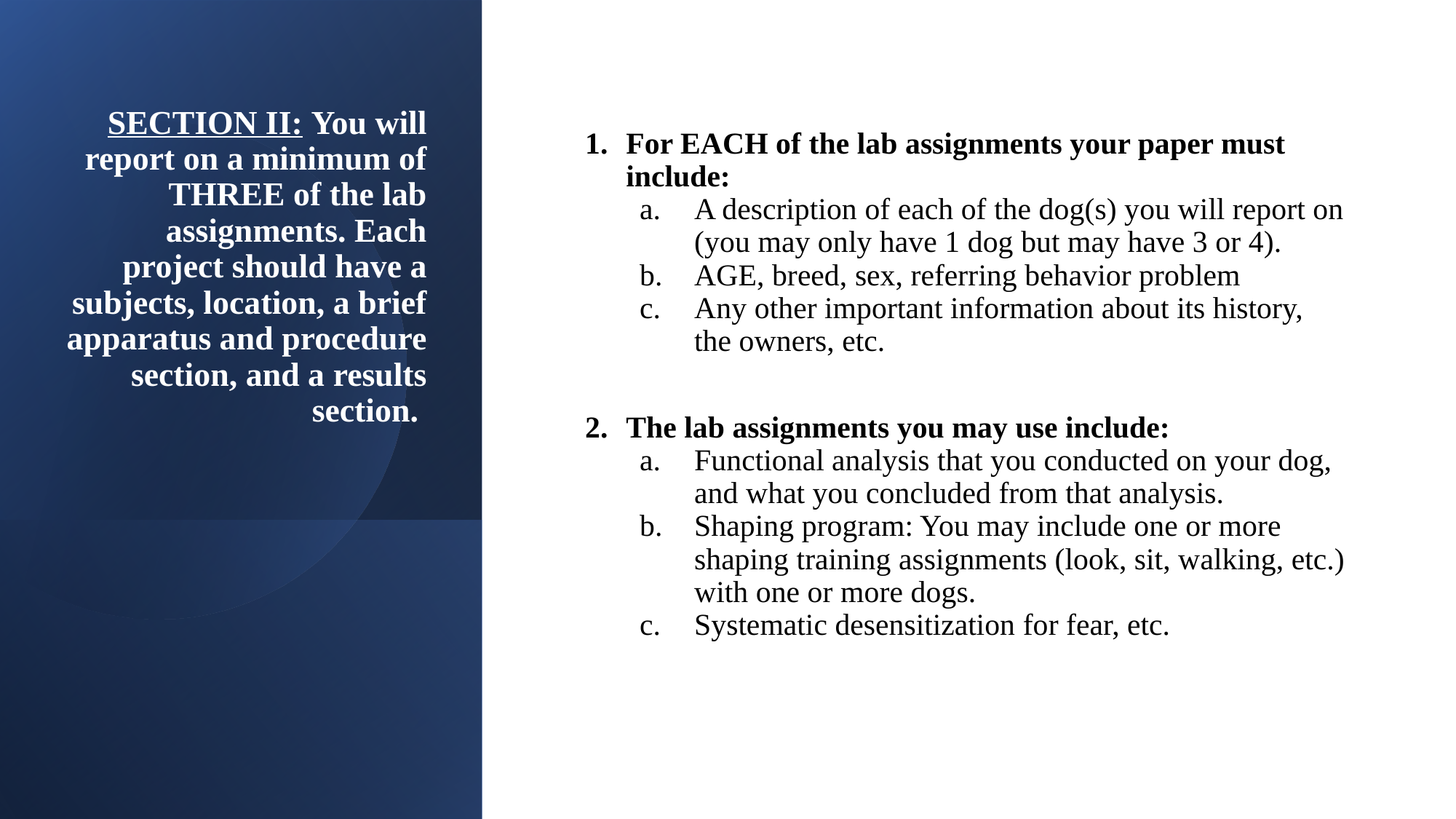

# SECTION II: You will report on a minimum of THREE of the lab assignments. Each project should have a subjects, location, a brief apparatus and procedure section, and a results section.
For EACH of the lab assignments your paper must include:
A description of each of the dog(s) you will report on (you may only have 1 dog but may have 3 or 4).
AGE, breed, sex, referring behavior problem
Any other important information about its history, the owners, etc.

The lab assignments you may use include:
Functional analysis that you conducted on your dog, and what you concluded from that analysis.
Shaping program: You may include one or more shaping training assignments (look, sit, walking, etc.) with one or more dogs.
Systematic desensitization for fear, etc.